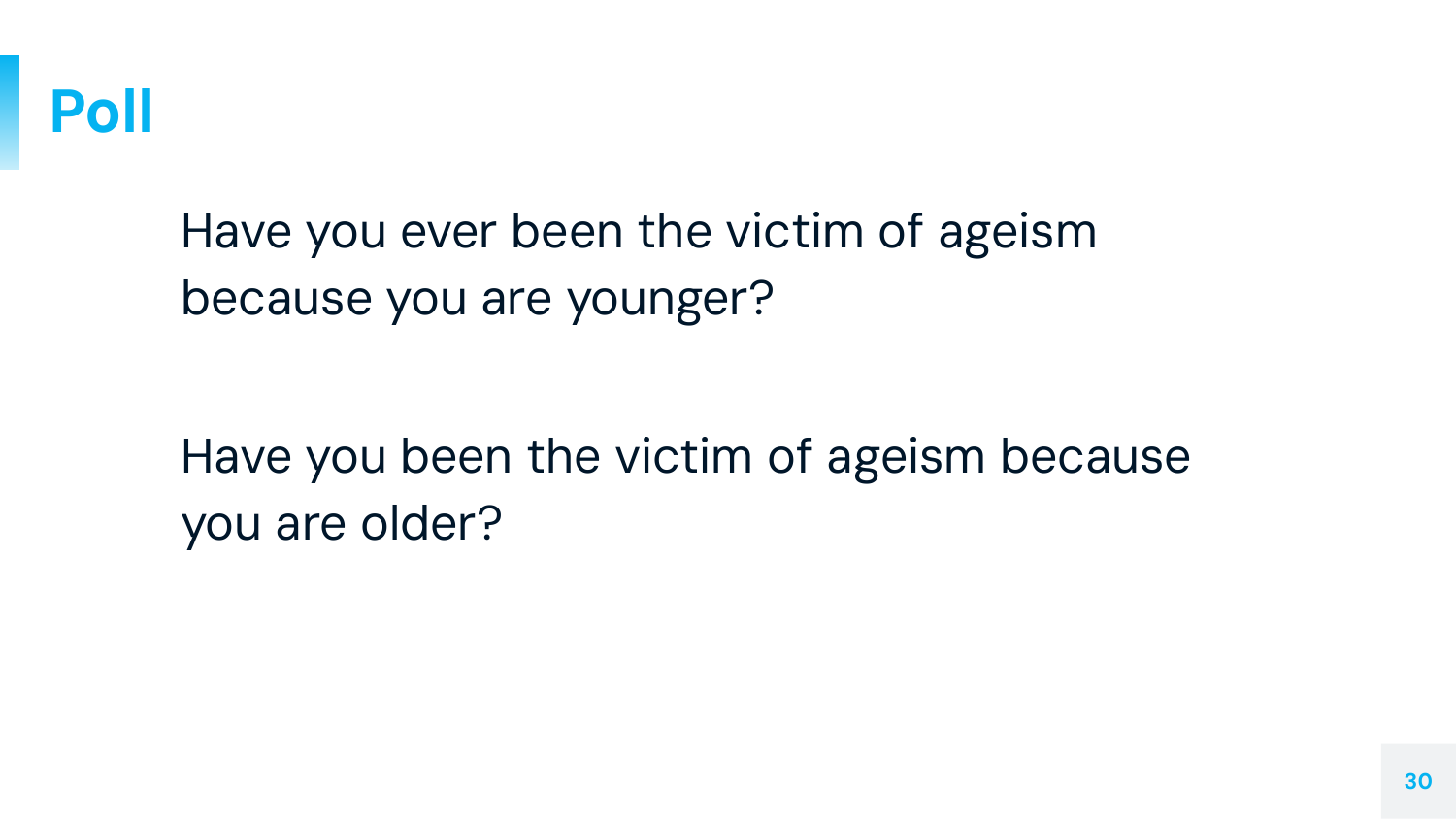

# Poll
Have you ever been the victim of ageism because you are younger?

Have you been the victim of ageism because you are older?
30